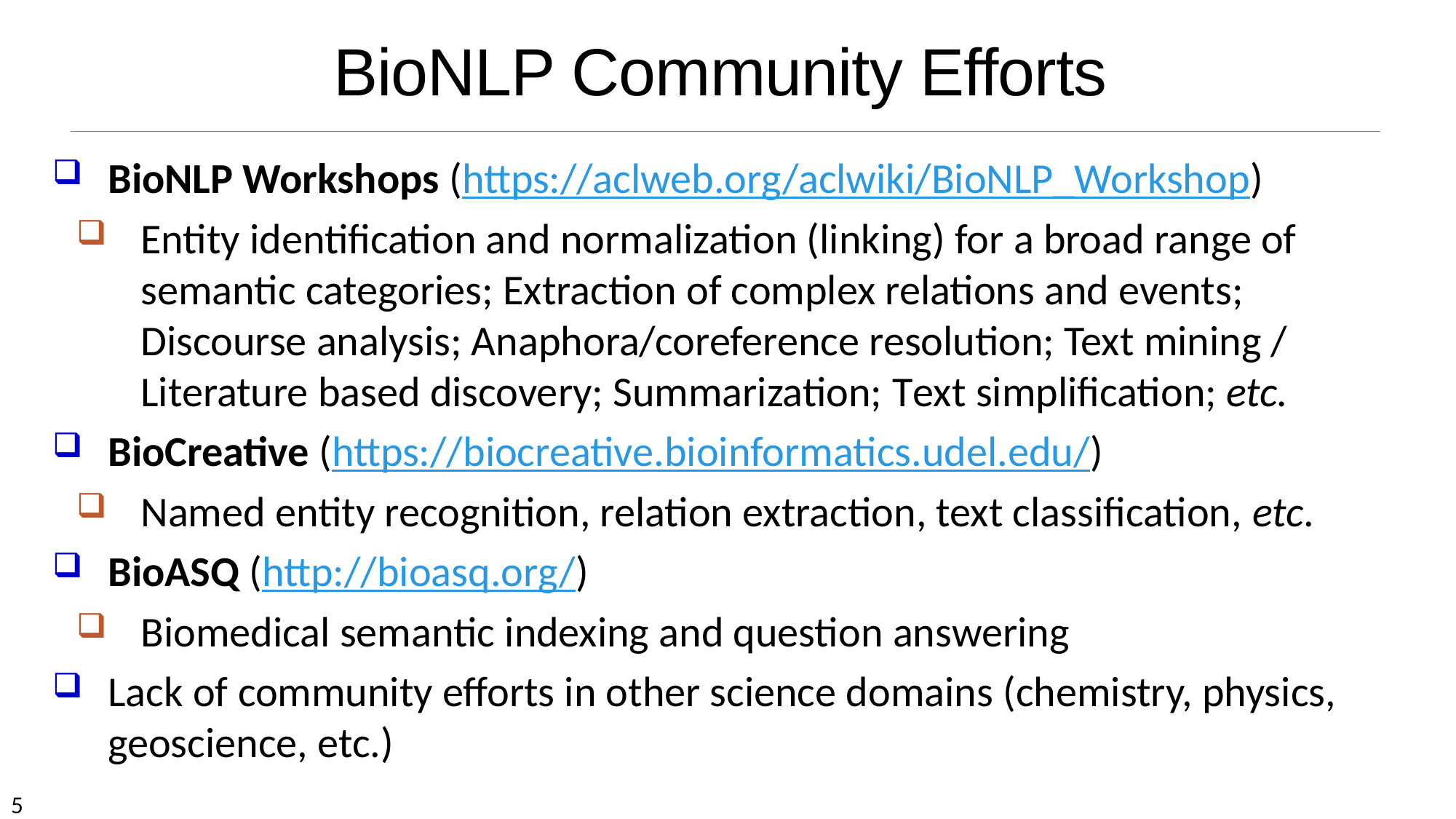

# BioNLP Community Efforts
BioNLP Workshops (https://aclweb.org/aclwiki/BioNLP_Workshop)
Entity identification and normalization (linking) for a broad range of semantic categories; Extraction of complex relations and events; Discourse analysis; Anaphora/coreference resolution; Text mining / Literature based discovery; Summarization; Τext simplification; etc.
BioCreative (https://biocreative.bioinformatics.udel.edu/)
Named entity recognition, relation extraction, text classification, etc.
BioASQ (http://bioasq.org/)
Biomedical semantic indexing and question answering
Lack of community efforts in other science domains (chemistry, physics, geoscience, etc.)